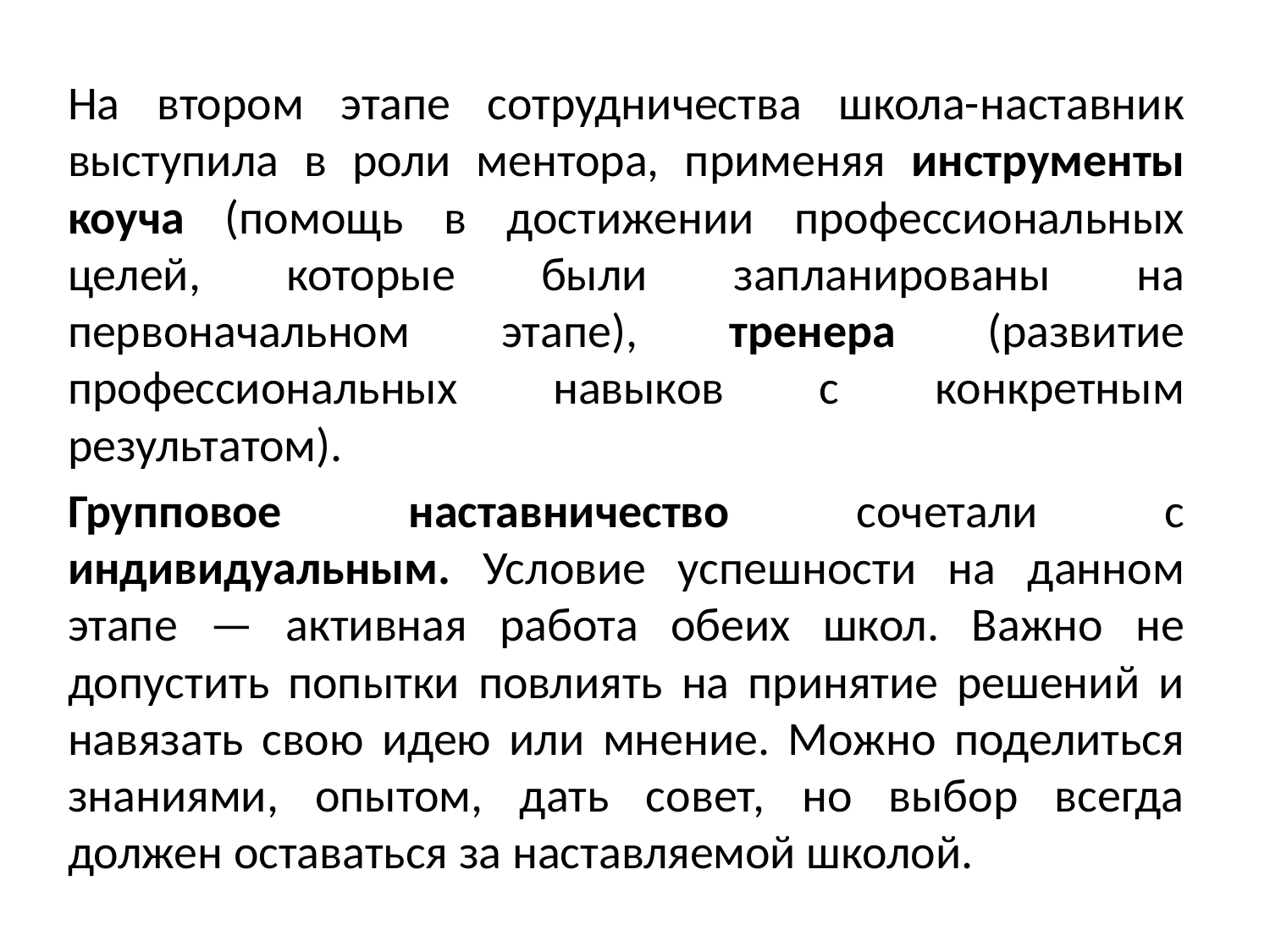

На втором этапе сотрудничества школа-наставник выступила в роли ментора, применяя инструменты коуча (помощь в достижении профессиональных целей, которые были запланированы на первоначальном этапе), тренера (развитие профессиональных навыков с конкретным результатом).
Групповое наставничество сочетали с индивидуальным. Условие успешности на данном этапе — активная работа обеих школ. Важно не допустить попытки повлиять на принятие решений и навязать свою идею или мнение. Можно поделиться знаниями, опытом, дать совет, но выбор всегда должен оставаться за наставляемой школой.